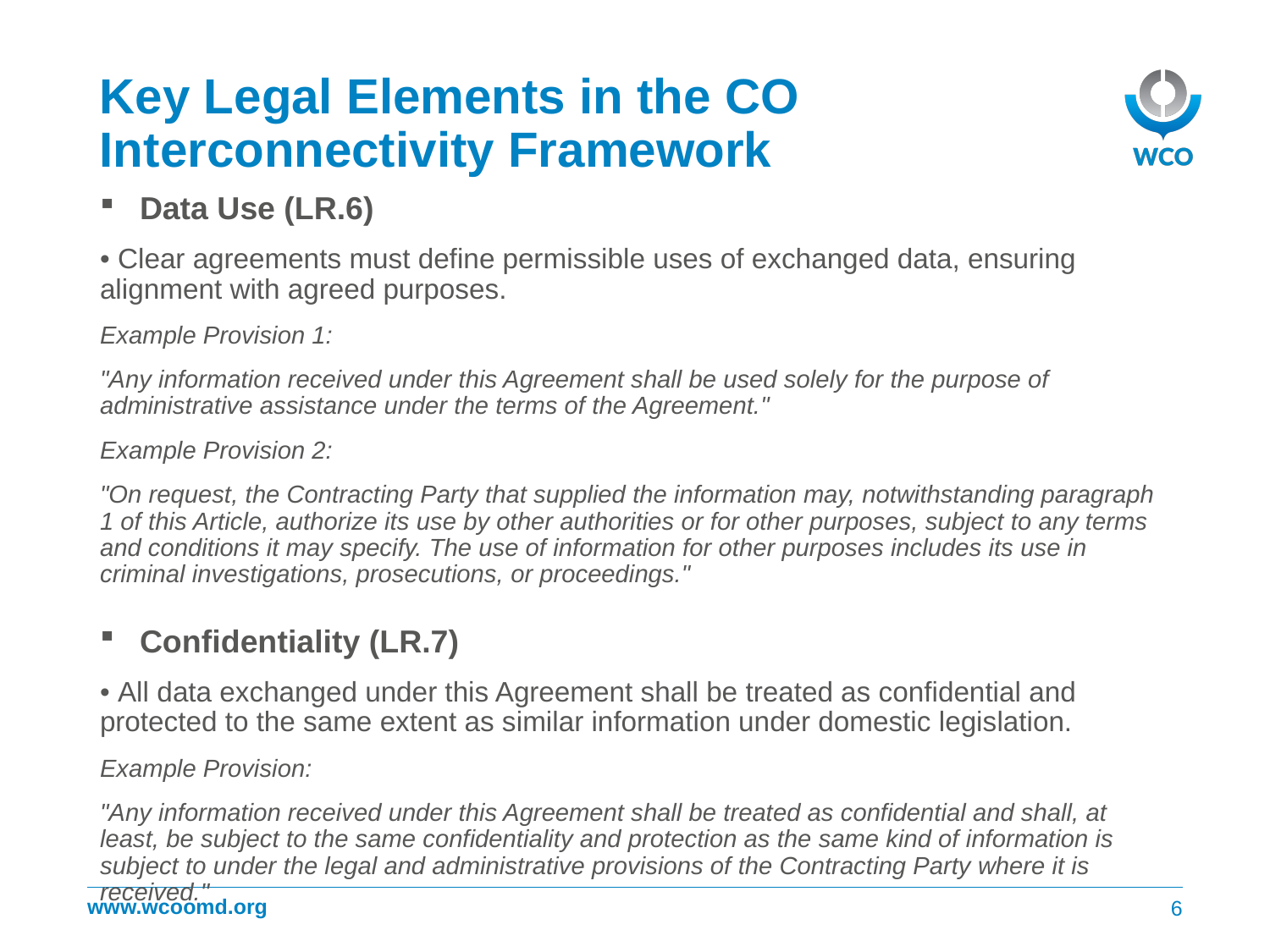

# Key Legal Elements in the CO Interconnectivity Framework
Data Use (LR.6)
• Clear agreements must define permissible uses of exchanged data, ensuring alignment with agreed purposes.
Example Provision 1:
"Any information received under this Agreement shall be used solely for the purpose of administrative assistance under the terms of the Agreement."
Example Provision 2:
"On request, the Contracting Party that supplied the information may, notwithstanding paragraph 1 of this Article, authorize its use by other authorities or for other purposes, subject to any terms and conditions it may specify. The use of information for other purposes includes its use in criminal investigations, prosecutions, or proceedings."

Confidentiality (LR.7)
• All data exchanged under this Agreement shall be treated as confidential and protected to the same extent as similar information under domestic legislation.
Example Provision:
"Any information received under this Agreement shall be treated as confidential and shall, at least, be subject to the same confidentiality and protection as the same kind of information is subject to under the legal and administrative provisions of the Contracting Party where it is received."

6